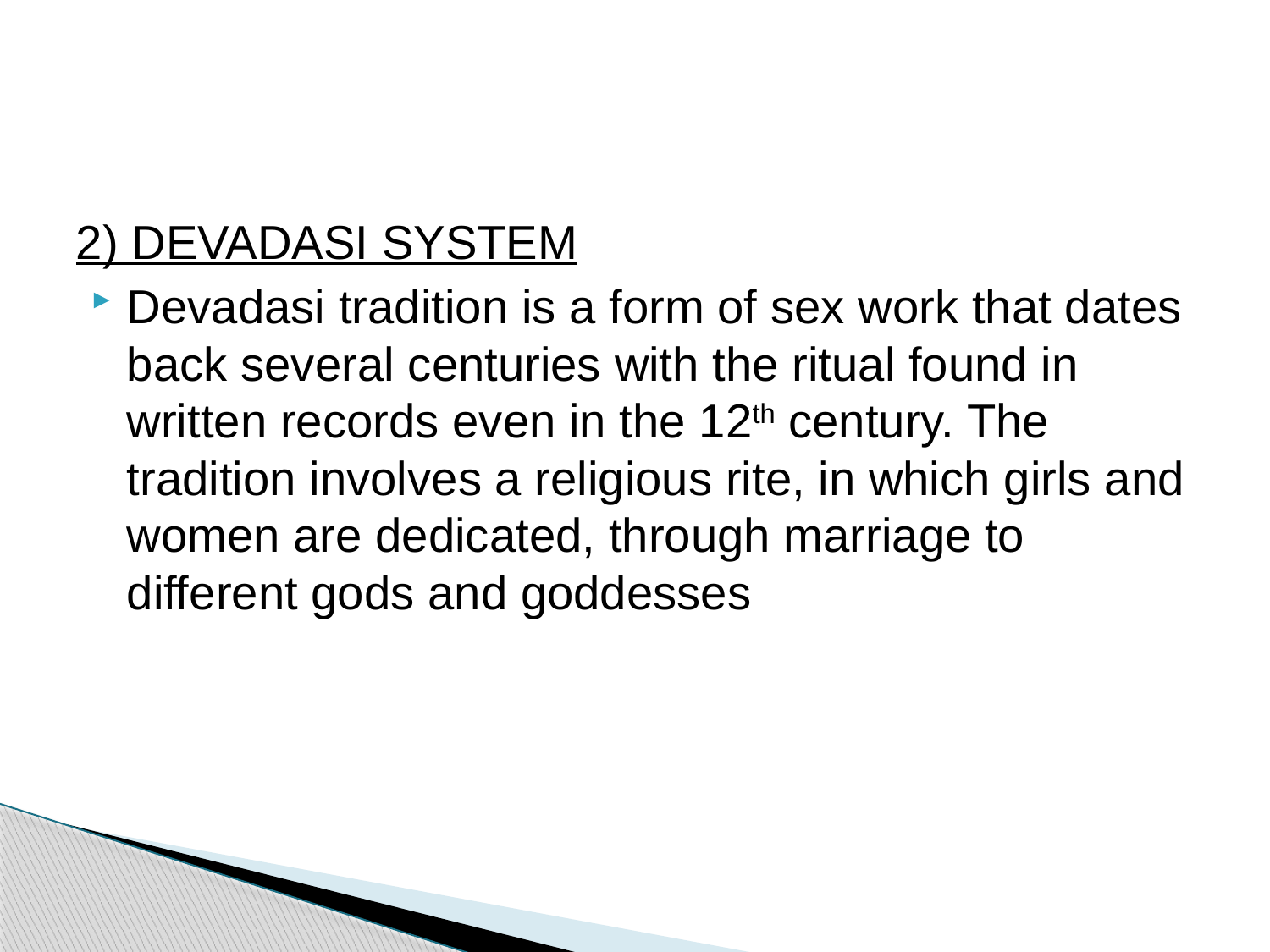

#
2) DEVADASI SYSTEM
Devadasi tradition is a form of sex work that dates back several centuries with the ritual found in written records even in the 12th century. The tradition involves a religious rite, in which girls and women are dedicated, through marriage to different gods and goddesses